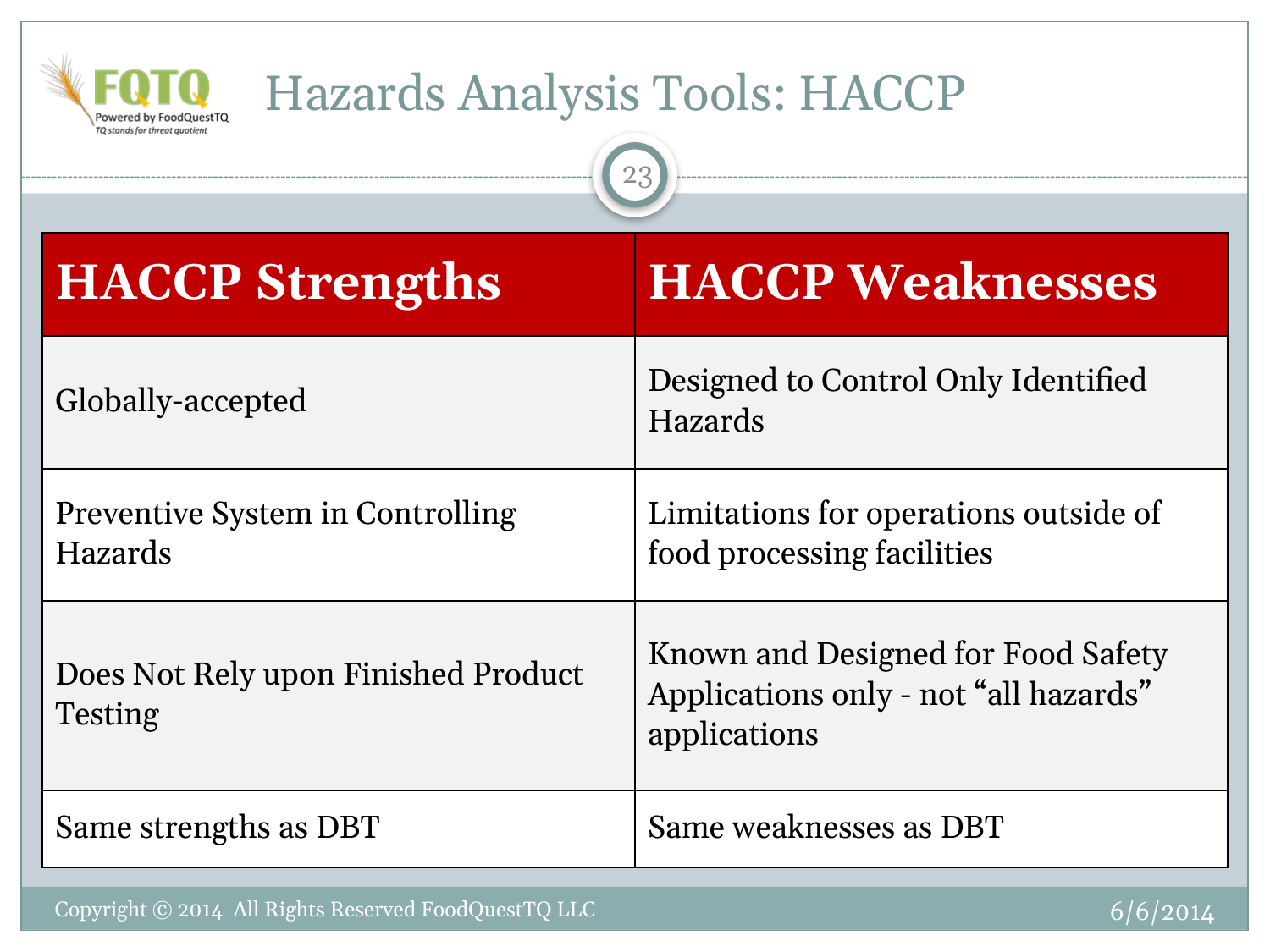

# Hazards Analysis Tools: HACCP
23
| HACCP Strengths | HACCP Weaknesses |
| --- | --- |
| Globally-accepted | Designed to Control Only Identified Hazards |
| Preventive System in Controlling Hazards | Limitations for operations outside of food processing facilities |
| Does Not Rely upon Finished Product Testing | Known and Designed for Food Safety Applications only - not “all hazards” applications |
| Same strengths as DBT | Same weaknesses as DBT |
6/6/2014
Copyright © 2014  All Rights Reserved FoodQuestTQ LLC